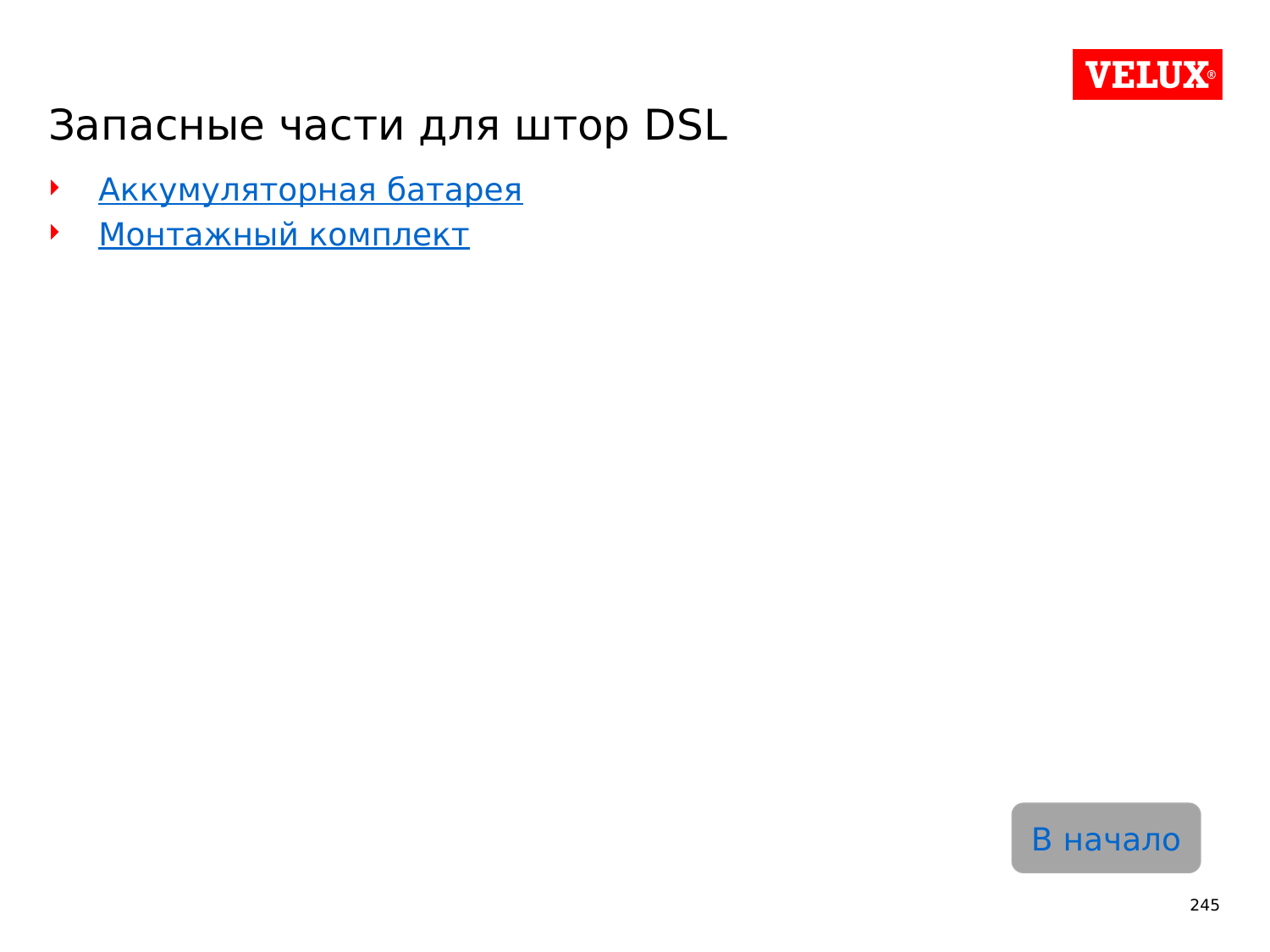

# Запасные части для штор DSL
Аккумуляторная батарея
Монтажный комплект
В начало
245